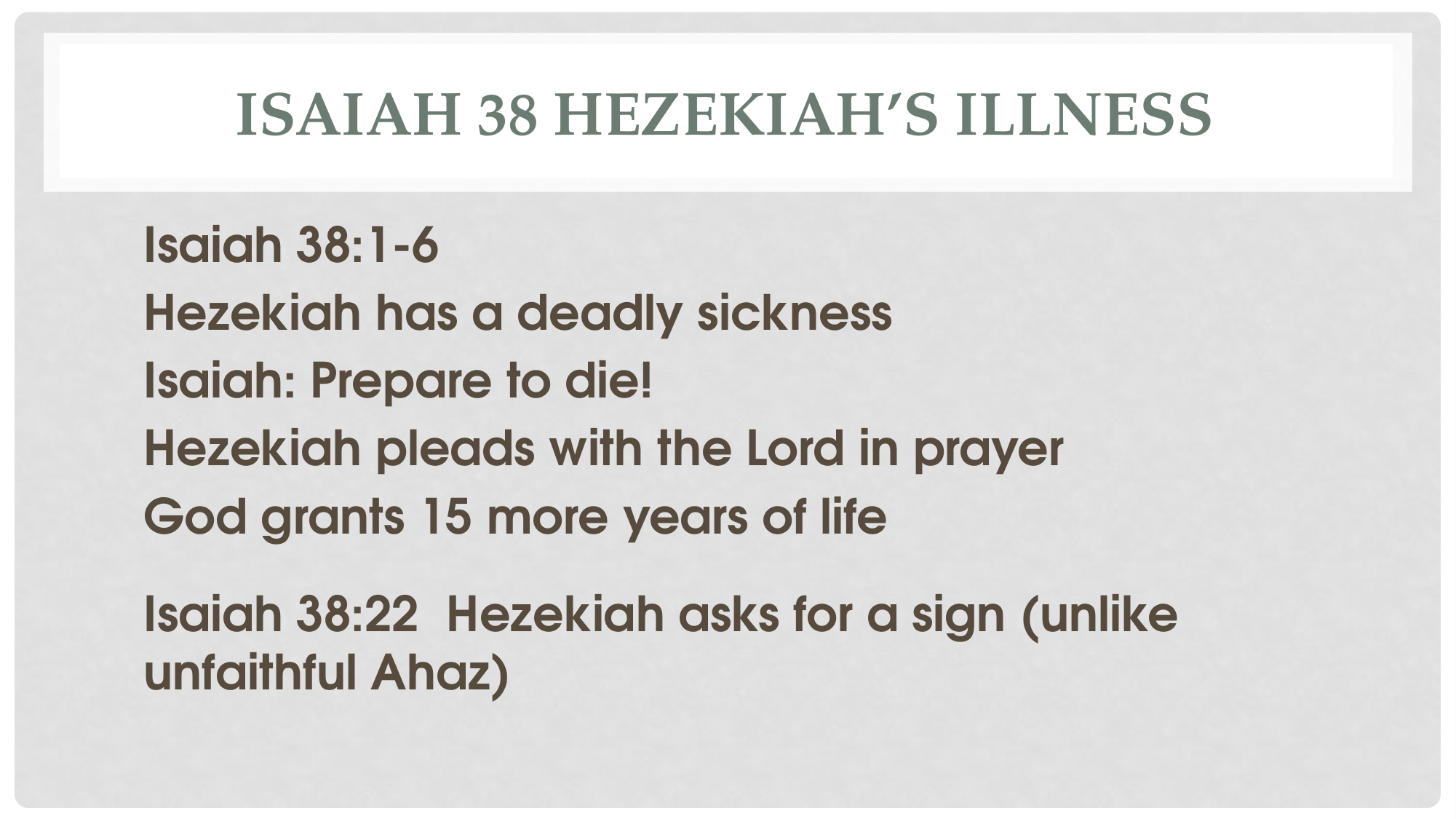

# Isaiah 38 Hezekiah’s illness
Isaiah 38:1-6
Hezekiah has a deadly sickness
Isaiah: Prepare to die!
Hezekiah pleads with the Lord in prayer
God grants 15 more years of life

Isaiah 38:22  Hezekiah asks for a sign (unlike unfaithful Ahaz)